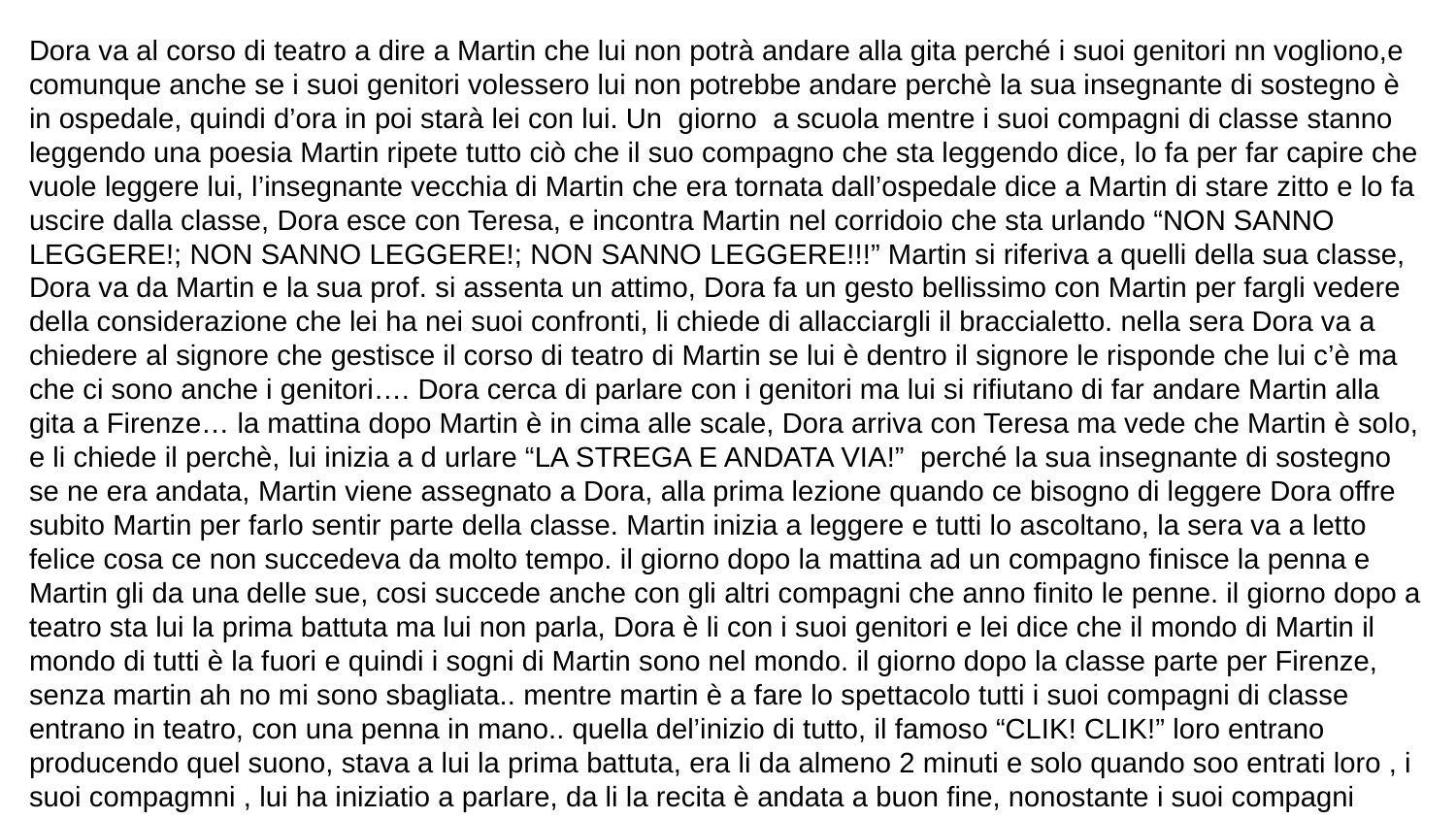

Dora va al corso di teatro a dire a Martin che lui non potrà andare alla gita perché i suoi genitori nn vogliono,e comunque anche se i suoi genitori volessero lui non potrebbe andare perchè la sua insegnante di sostegno è in ospedale, quindi d’ora in poi starà lei con lui. Un  giorno  a scuola mentre i suoi compagni di classe stanno leggendo una poesia Martin ripete tutto ciò che il suo compagno che sta leggendo dice, lo fa per far capire che vuole leggere lui, l’insegnante vecchia di Martin che era tornata dall’ospedale dice a Martin di stare zitto e lo fa uscire dalla classe, Dora esce con Teresa, e incontra Martin nel corridoio che sta urlando “NON SANNO LEGGERE!; NON SANNO LEGGERE!; NON SANNO LEGGERE!!!” Martin si riferiva a quelli della sua classe, Dora va da Martin e la sua prof. si assenta un attimo, Dora fa un gesto bellissimo con Martin per fargli vedere della considerazione che lei ha nei suoi confronti, li chiede di allacciargli il braccialetto. nella sera Dora va a chiedere al signore che gestisce il corso di teatro di Martin se lui è dentro il signore le risponde che lui c’è ma che ci sono anche i genitori…. Dora cerca di parlare con i genitori ma lui si rifiutano di far andare Martin alla gita a Firenze… la mattina dopo Martin è in cima alle scale, Dora arriva con Teresa ma vede che Martin è solo, e li chiede il perchè, lui inizia a d urlare “LA STREGA E ANDATA VIA!”  perché la sua insegnante di sostegno se ne era andata, Martin viene assegnato a Dora, alla prima lezione quando ce bisogno di leggere Dora offre subito Martin per farlo sentir parte della classe. Martin inizia a leggere e tutti lo ascoltano, la sera va a letto felice cosa ce non succedeva da molto tempo. il giorno dopo la mattina ad un compagno finisce la penna e Martin gli da una delle sue, cosi succede anche con gli altri compagni che anno finito le penne. il giorno dopo a teatro sta lui la prima battuta ma lui non parla, Dora è li con i suoi genitori e lei dice che il mondo di Martin il mondo di tutti è la fuori e quindi i sogni di Martin sono nel mondo. il giorno dopo la classe parte per Firenze, senza martin ah no mi sono sbagliata.. mentre martin è a fare lo spettacolo tutti i suoi compagni di classe entrano in teatro, con una penna in mano.. quella del’inizio di tutto, il famoso “CLIK! CLIK!” loro entrano producendo quel suono, stava a lui la prima battuta, era li da almeno 2 minuti e solo quando soo entrati loro , i suoi compagmni , lui ha iniziatio a parlare, da li la recita è andata a buon fine, nonostante i suoi compagni abbiano rinunciato alla gita a Firenze tutti sono contenti… anche Martin.